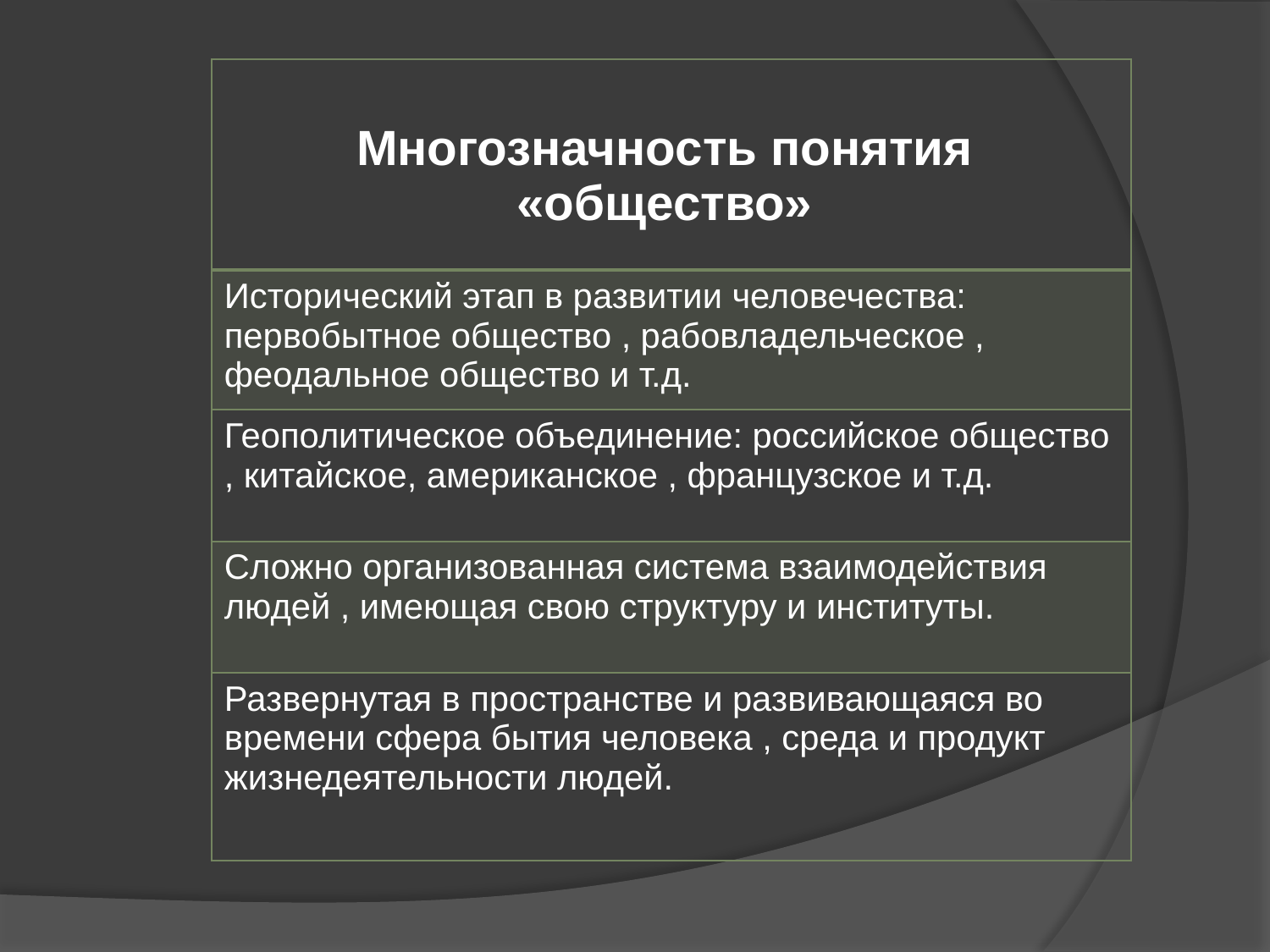

| Многозначность понятия «общество» |
| --- |
| Исторический этап в развитии человечества: первобытное общество , рабовладельческое , феодальное общество и т.д. |
| Геополитическое объединение: российское общество , китайское, американское , французское и т.д. |
| Сложно организованная система взаимодействия людей , имеющая свою структуру и институты. |
| Развернутая в пространстве и развивающаяся во времени сфера бытия человека , среда и продукт жизнедеятельности людей. |